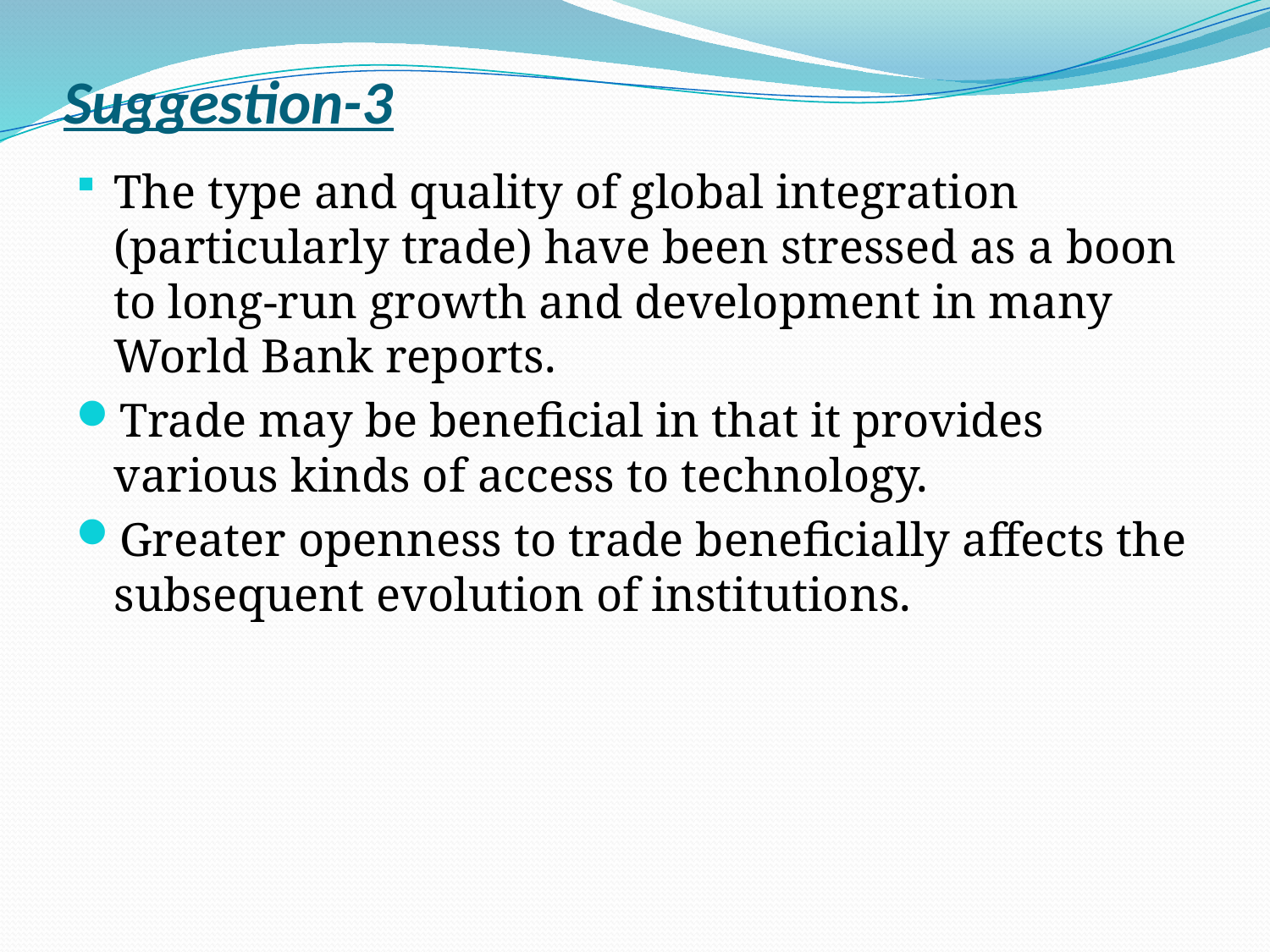

# Suggestion-3
The type and quality of global integration (particularly trade) have been stressed as a boon to long-run growth and development in many World Bank reports.
Trade may be beneficial in that it provides various kinds of access to technology.
Greater openness to trade beneficially affects the subsequent evolution of institutions.